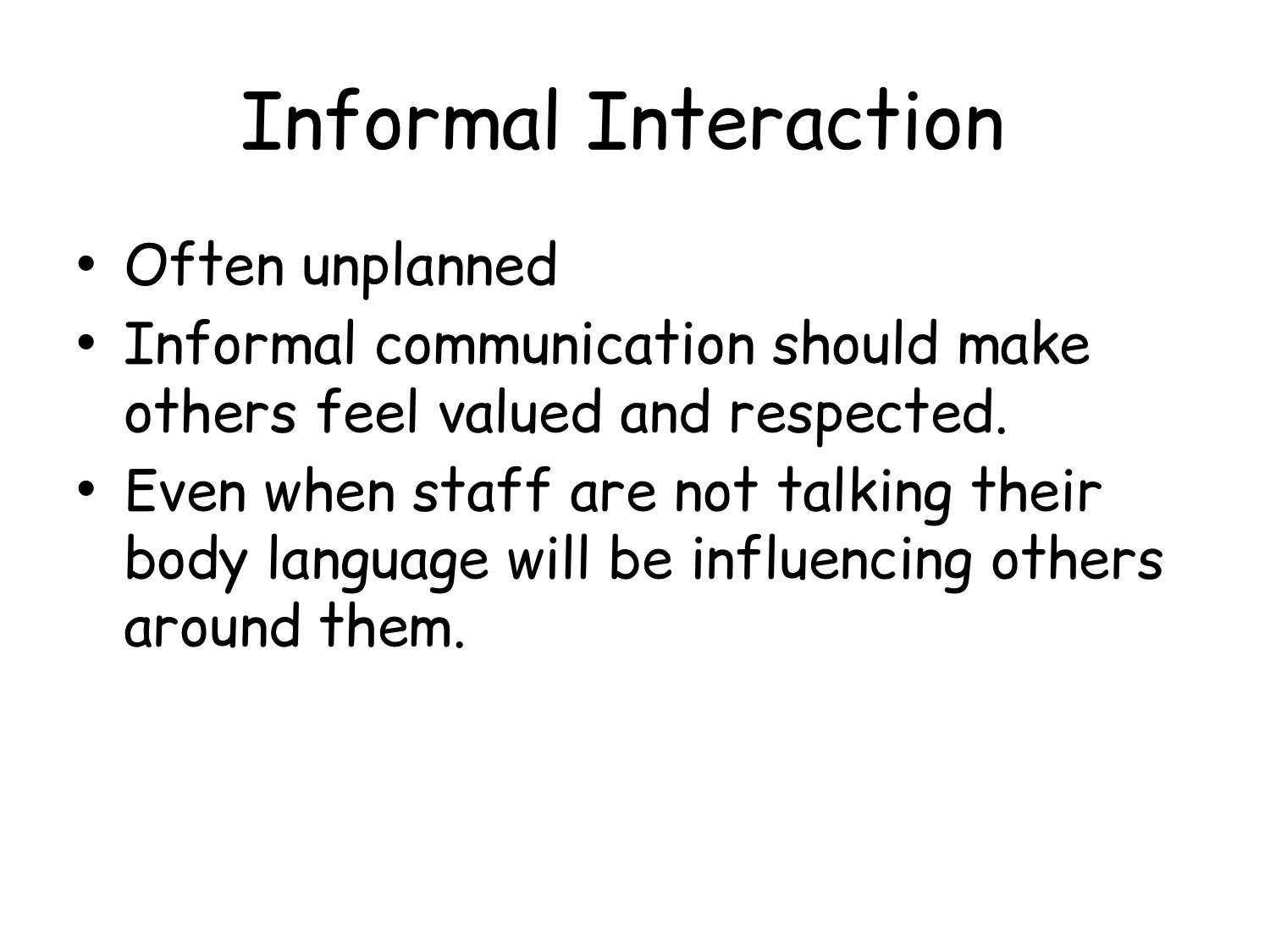

# Informal Interaction
Often unplanned
Informal communication should make others feel valued and respected.
Even when staff are not talking their body language will be influencing others around them.